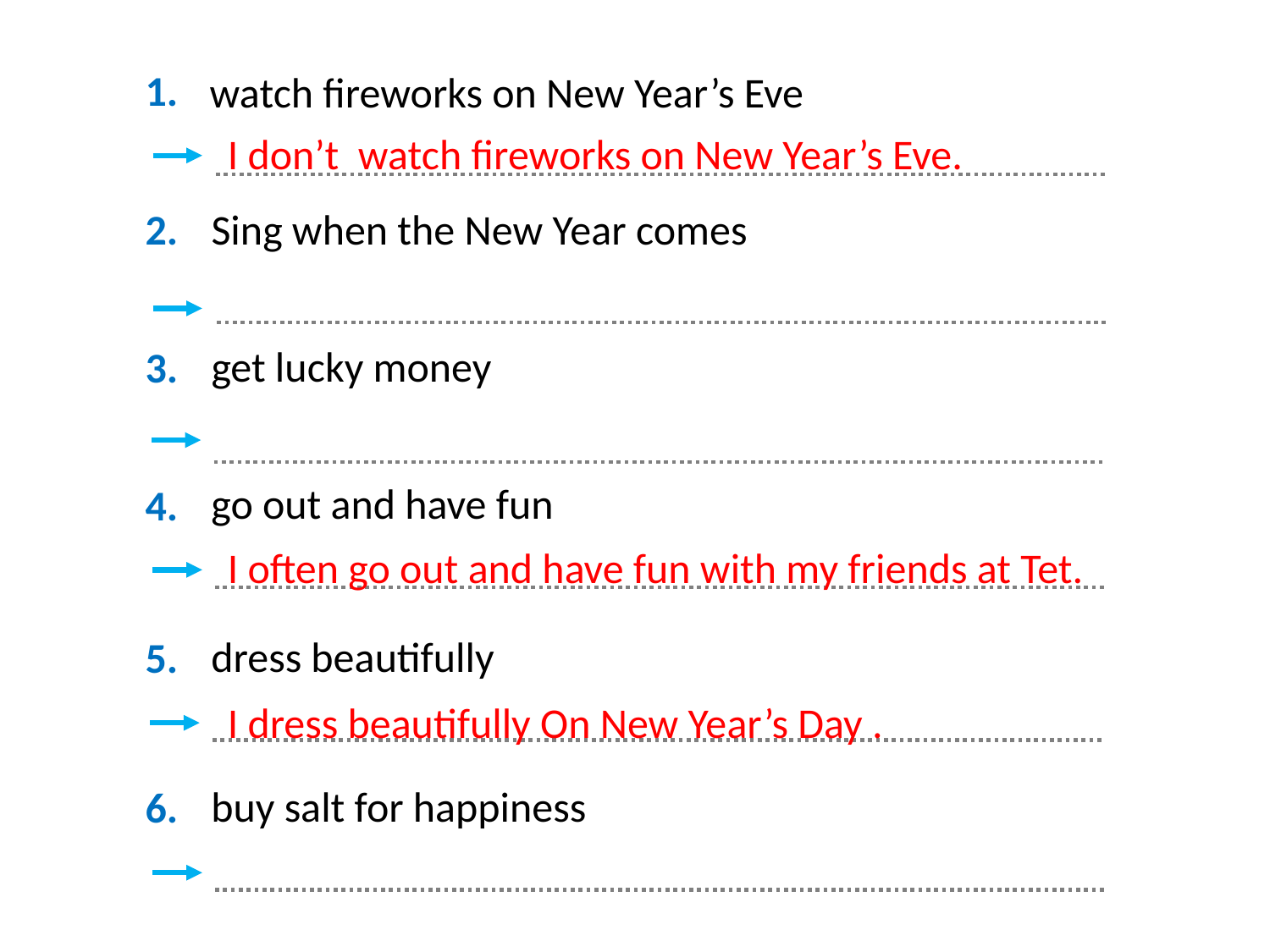

1.
watch fireworks on New Year’s Eve
I don’t  watch fireworks on New Year’s Eve.
2.
Sing when the New Year comes
get lucky money
3.
go out and have fun
4.
I often go out and have fun with my friends at Tet.
dress beautifully
5.
I dress beautifully On New Year’s Day .
buy salt for happiness
6.